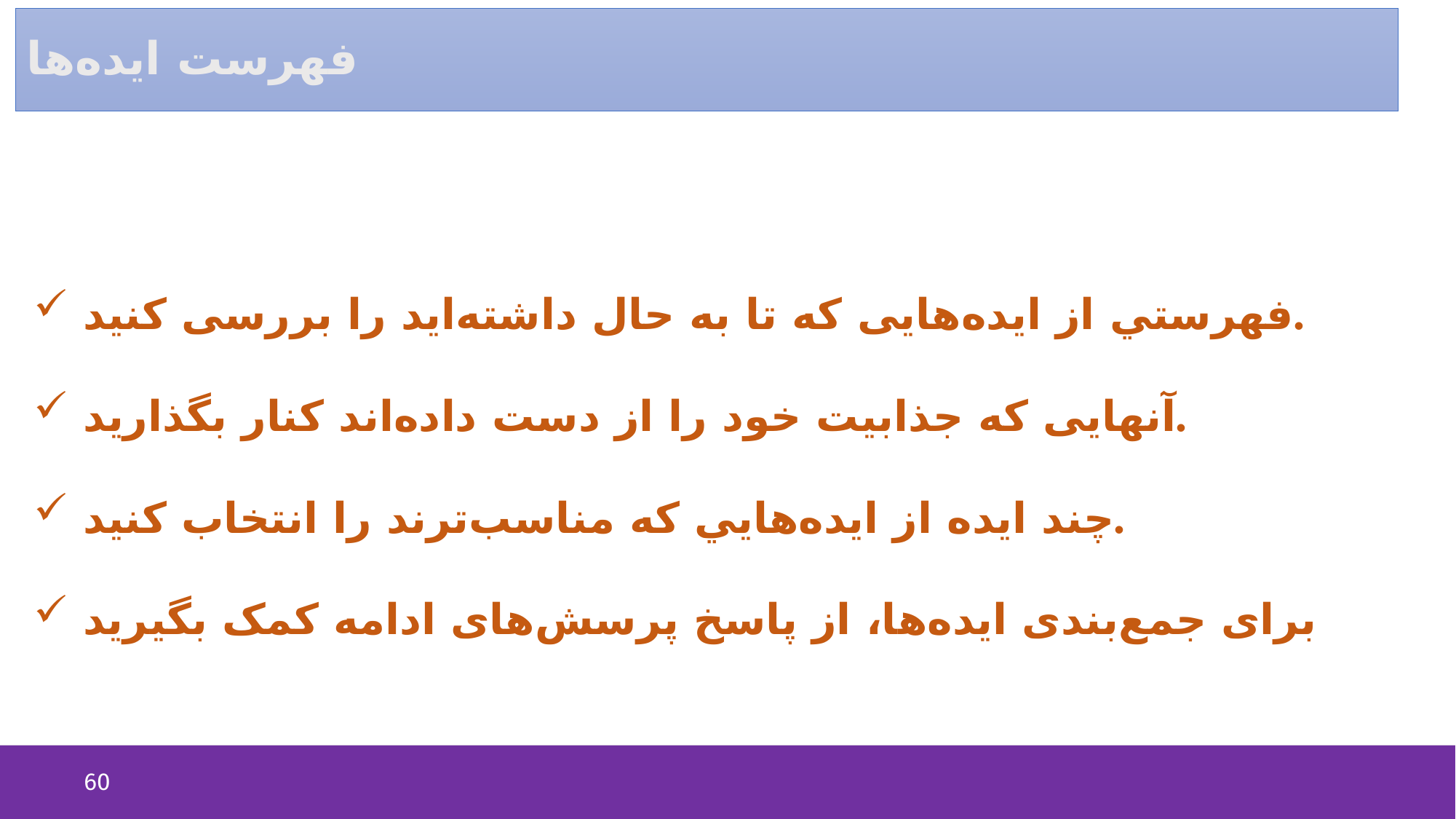

# فهرست ايده‌ها
 فهرستي از ايده‌هایی که تا به حال داشته‌اید را بررسی كنيد.
 آنهایی که جذابیت خود را از دست داده‌اند کنار بگذارید.
 چند ایده از ايده‌هايي كه مناسب‌ترند را انتخاب کنید.
 برای جمع‌بندی ایده‌ها، از پاسخ پرسش‌های ادامه کمک بگیرید